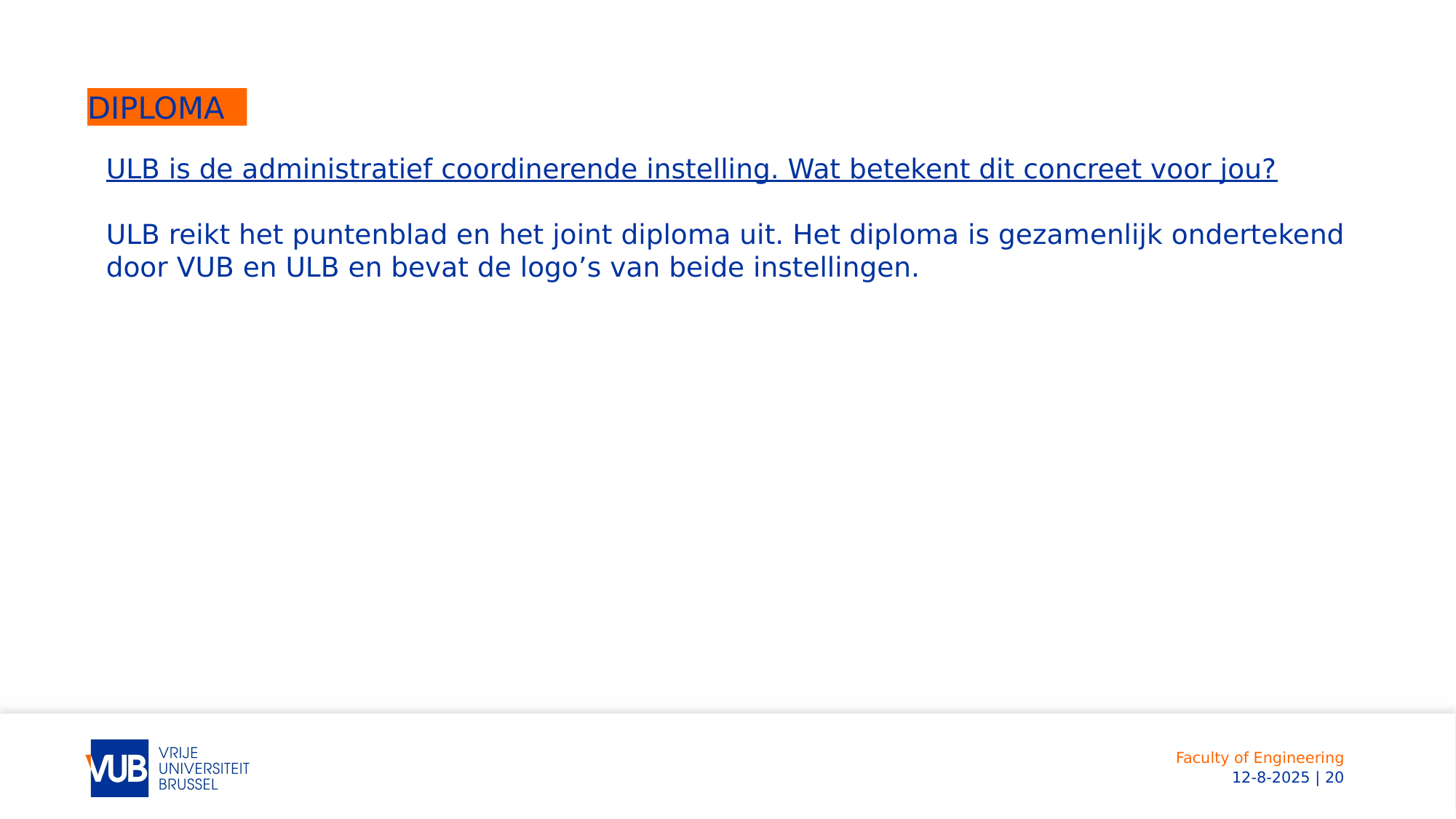

# DIPLOMA
ULB is de administratief coordinerende instelling. Wat betekent dit concreet voor jou?

ULB reikt het puntenblad en het joint diploma uit. Het diploma is gezamenlijk ondertekend door VUB en ULB en bevat de logo’s van beide instellingen.

Faculty of Engineering
 12-8-2025 | 20